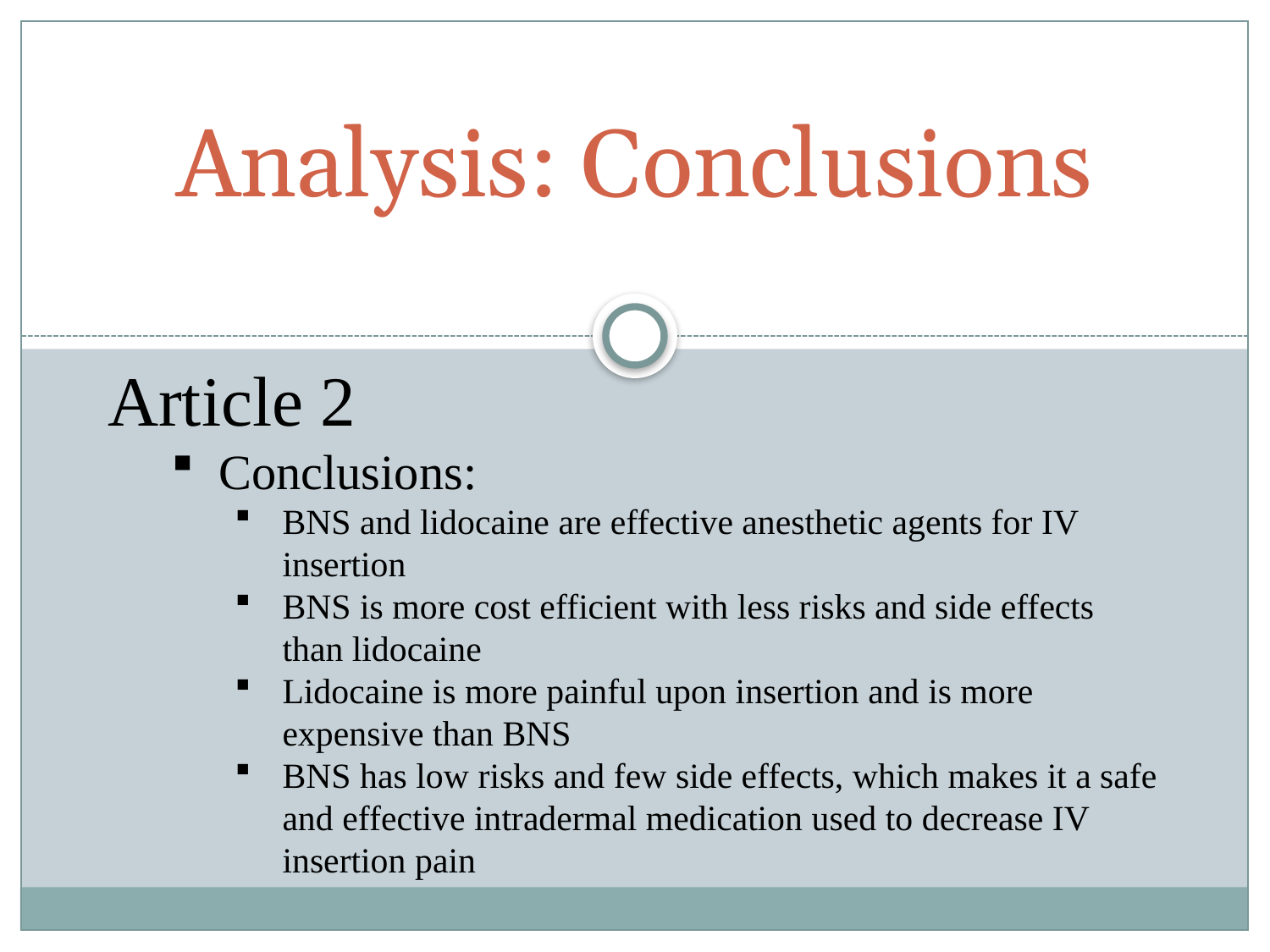

# Analysis: Conclusions
Article 2
Conclusions:
BNS and lidocaine are effective anesthetic agents for IV insertion
BNS is more cost efficient with less risks and side effects than lidocaine
Lidocaine is more painful upon insertion and is more expensive than BNS
BNS has low risks and few side effects, which makes it a safe and effective intradermal medication used to decrease IV insertion pain